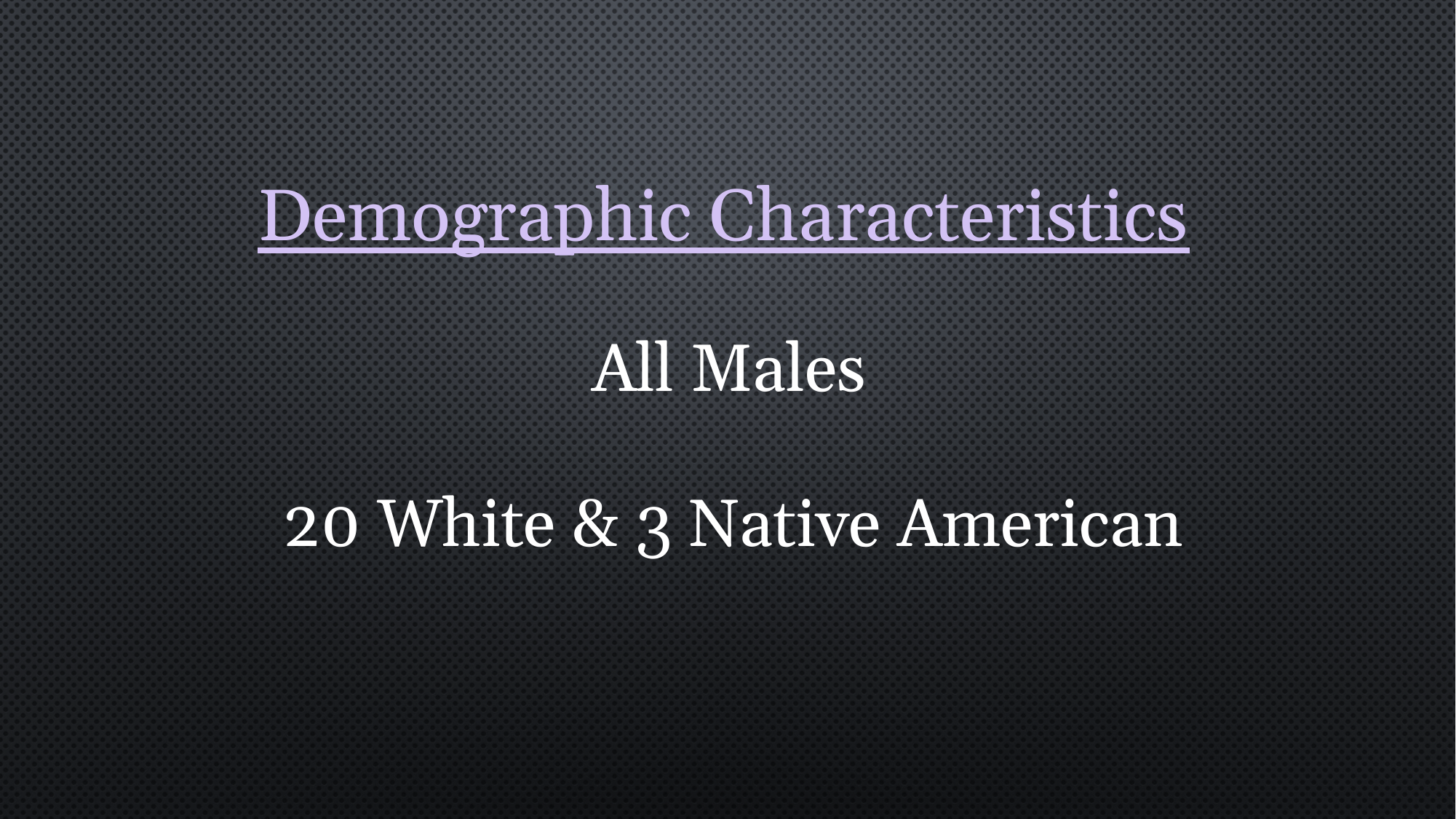

Demographic Characteristics
All Males
20 White & 3 Native American